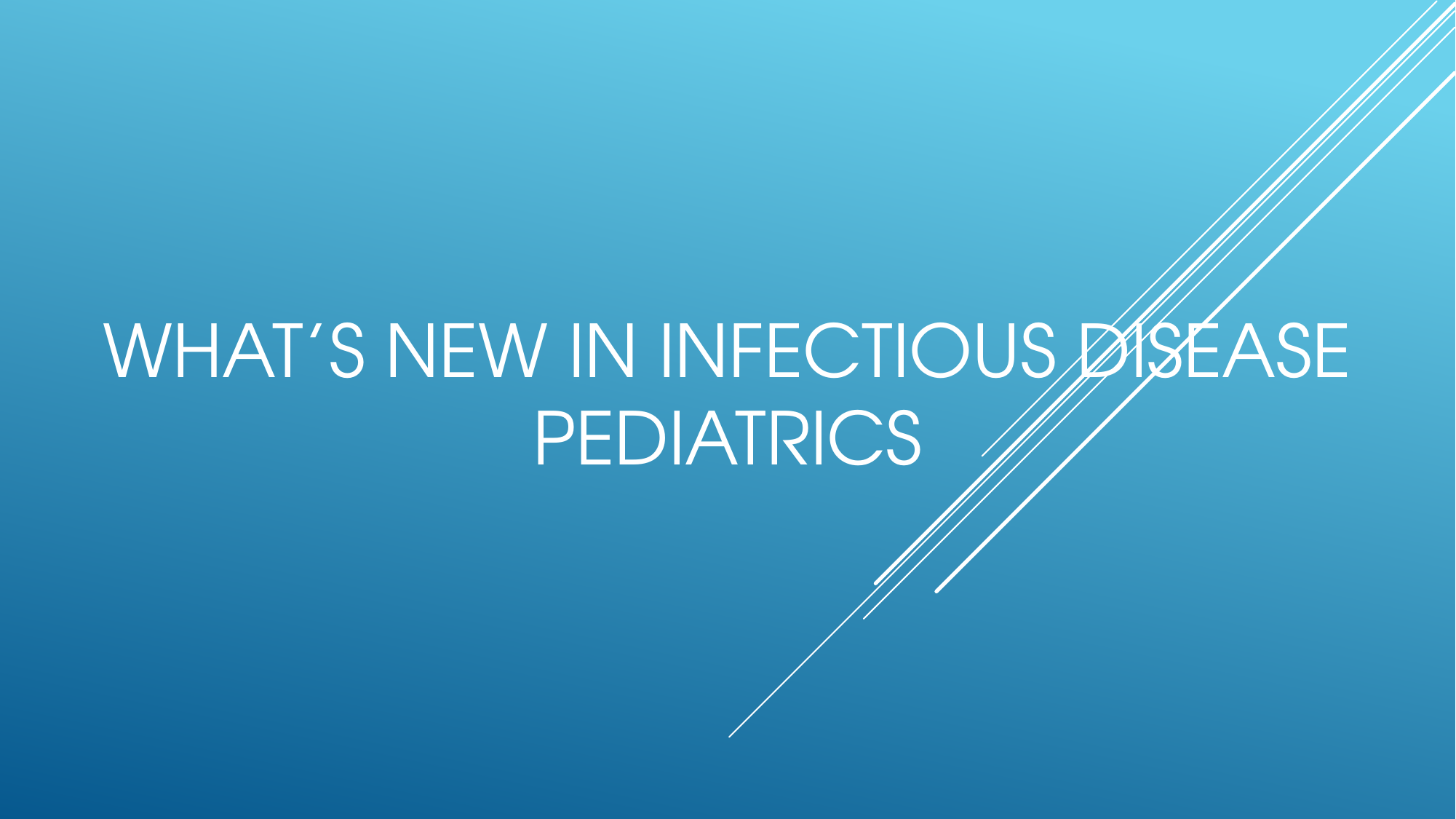

# What’s new in infectious disease pediatrics